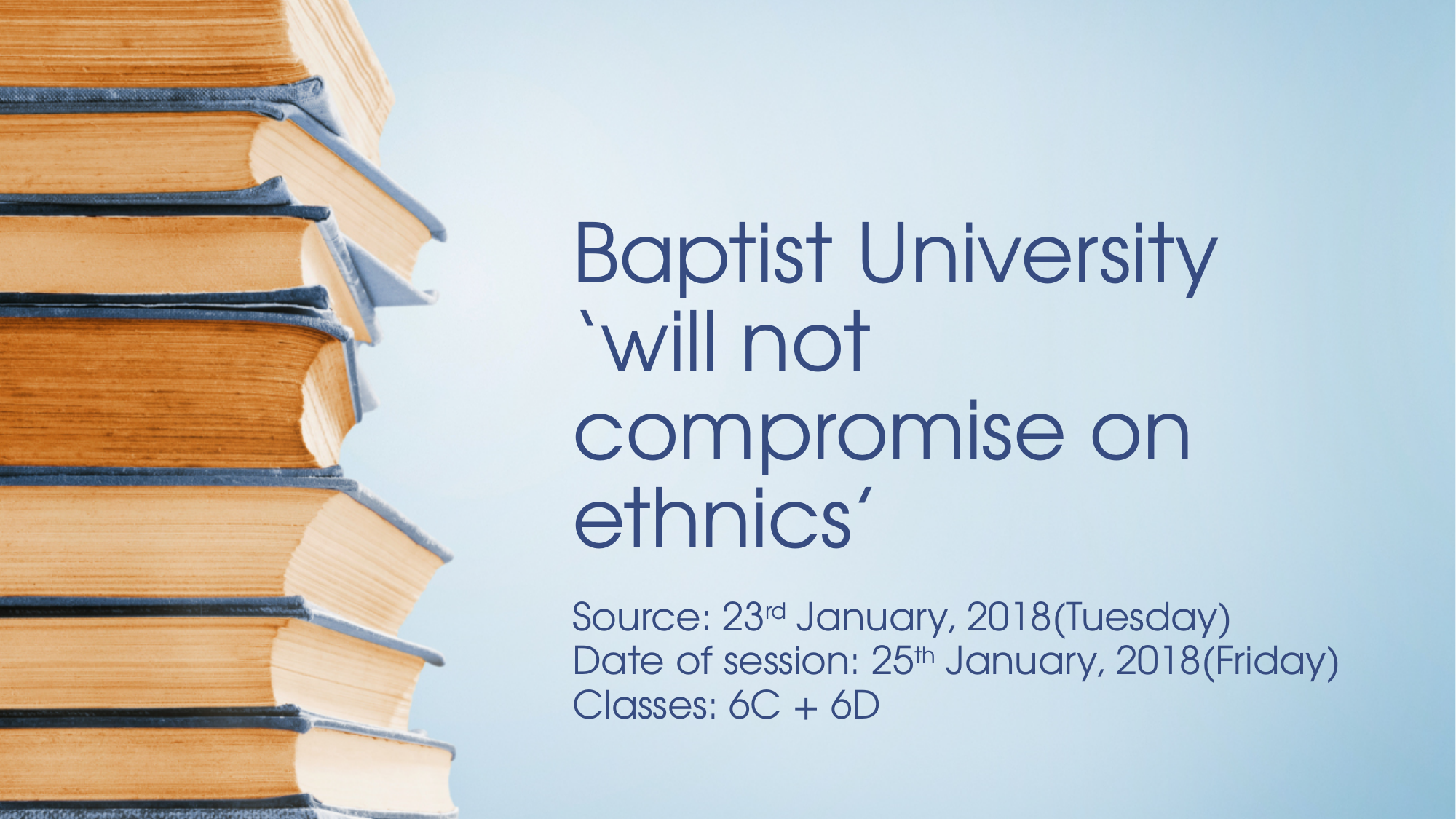

# Baptist University ‘will not compromise on ethnics’
Source: 23rd January, 2018(Tuesday)
Date of session: 25th January, 2018(Friday)
Classes: 6C + 6D